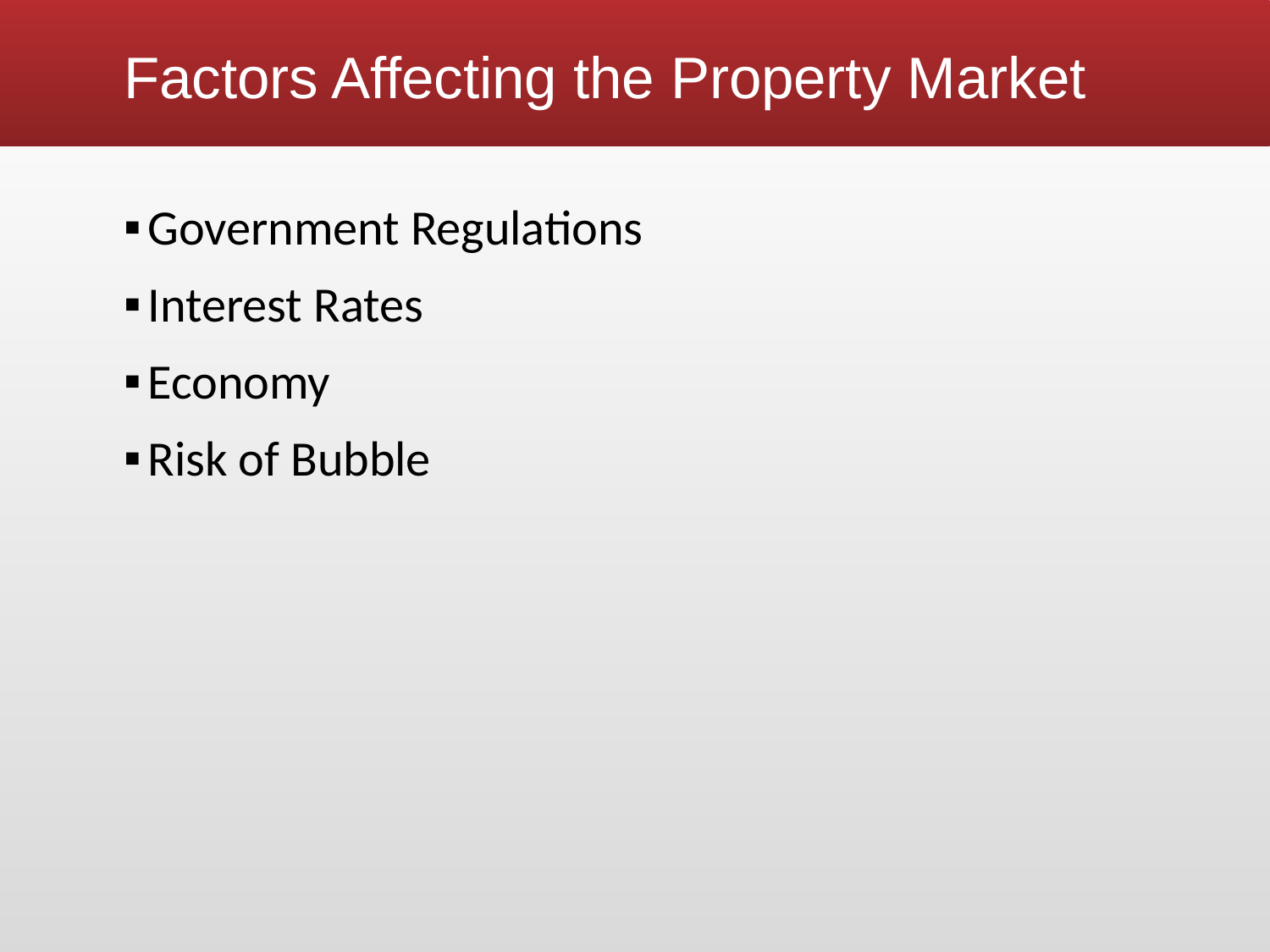

# Factors Affecting the Property Market
Government Regulations
Interest Rates
Economy
Risk of Bubble